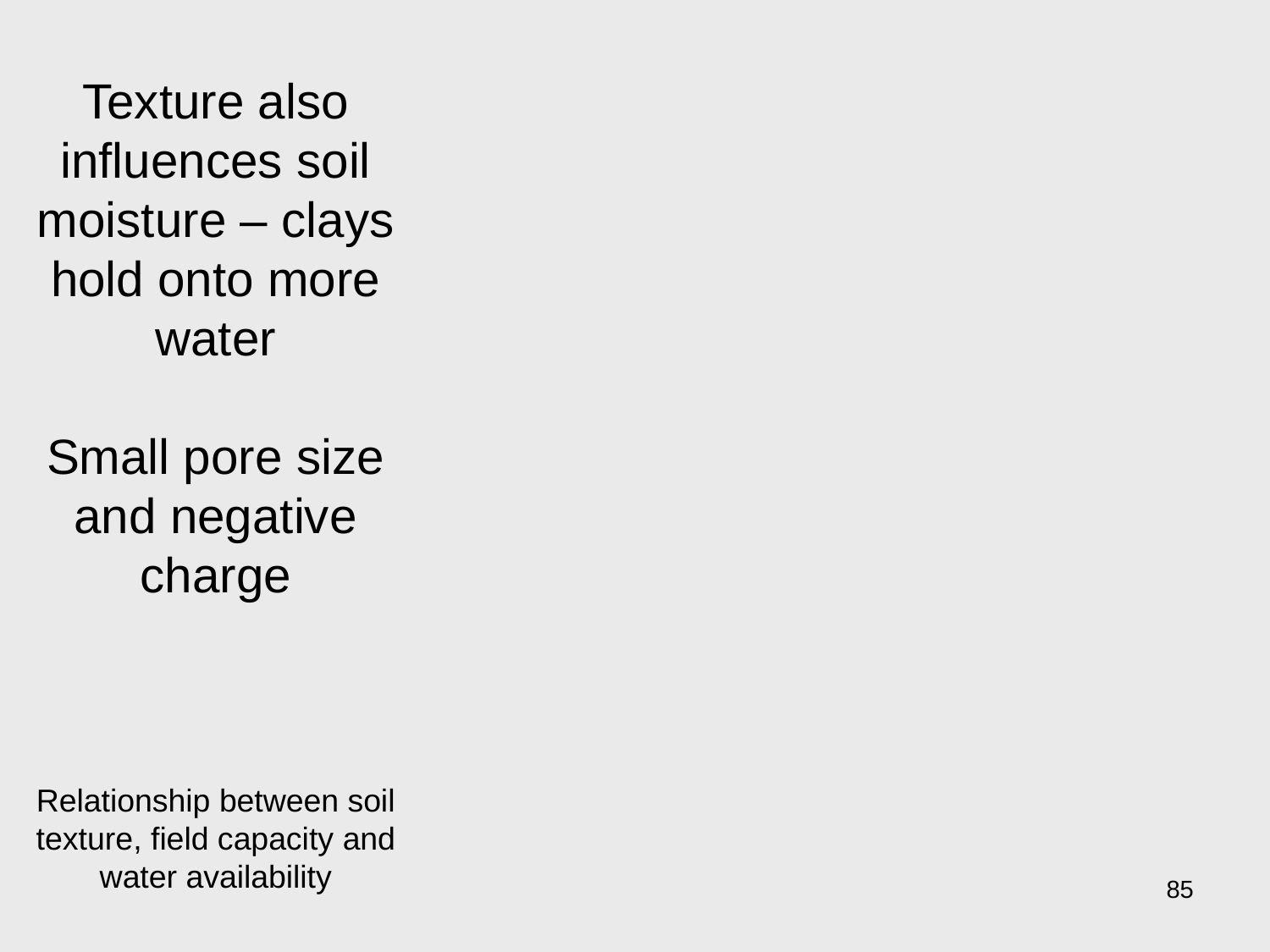

Texture also influences soil moisture – clays hold onto more water

Small pore size and negative charge

Relationship between soil texture, field capacity and water availability
85